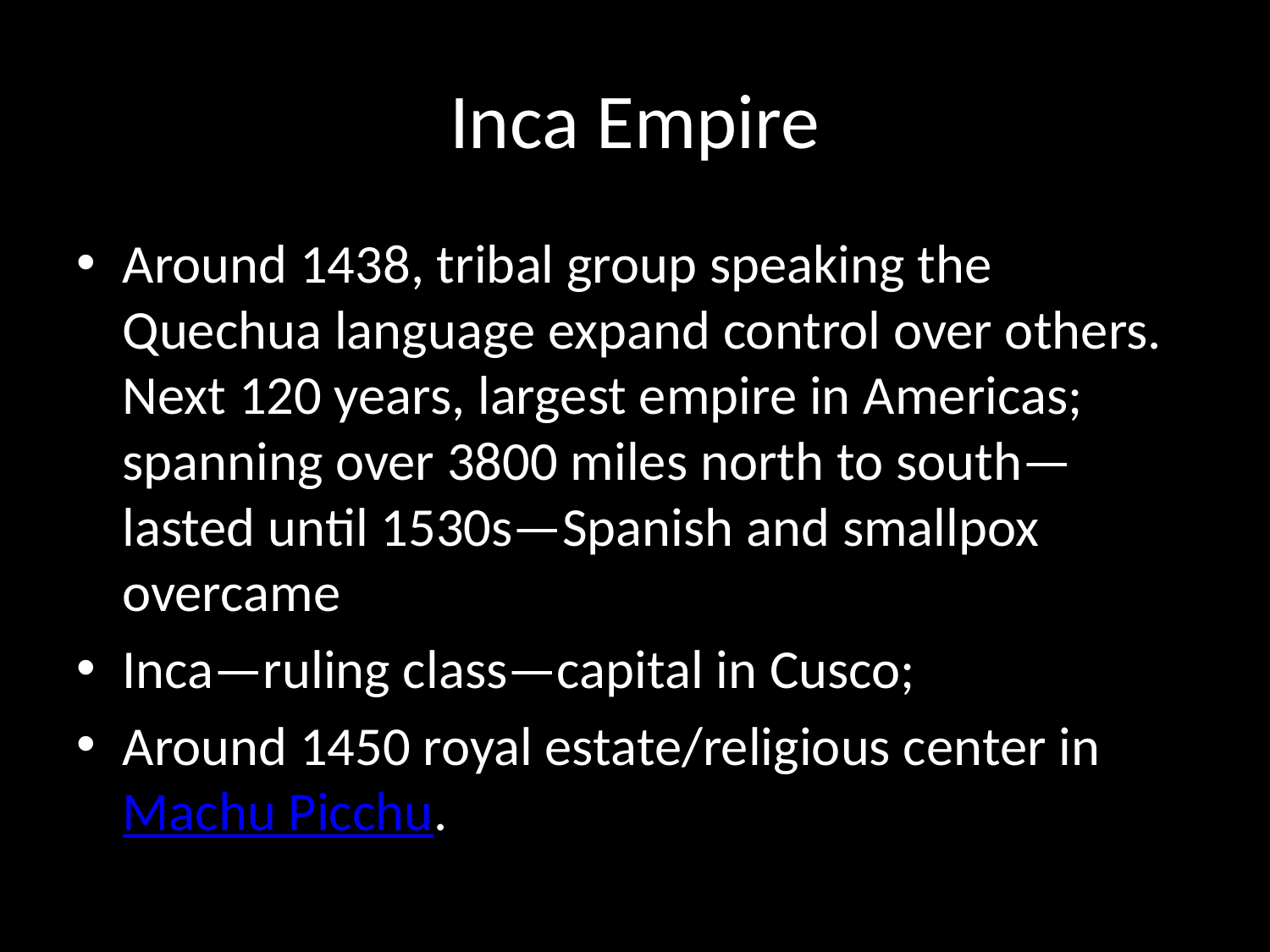

# Inca Empire
Around 1438, tribal group speaking the Quechua language expand control over others.  Next 120 years, largest empire in Americas; spanning over 3800 miles north to south—lasted until 1530s—Spanish and smallpox overcame
Inca—ruling class—capital in Cusco;
Around 1450 royal estate/religious center in Machu Picchu.